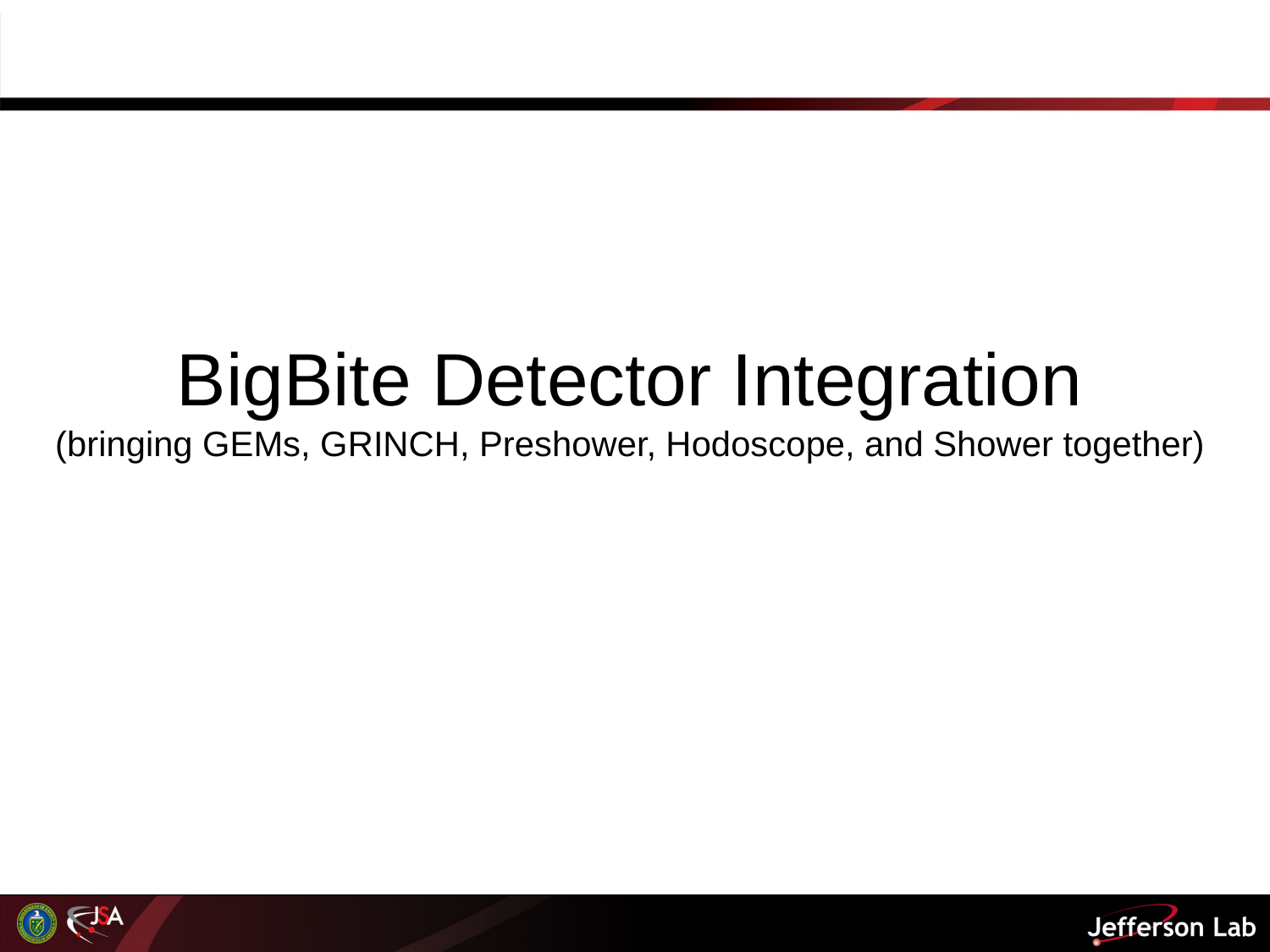

# BigBite Detector Integration (bringing GEMs, GRINCH, Preshower, Hodoscope, and Shower together)